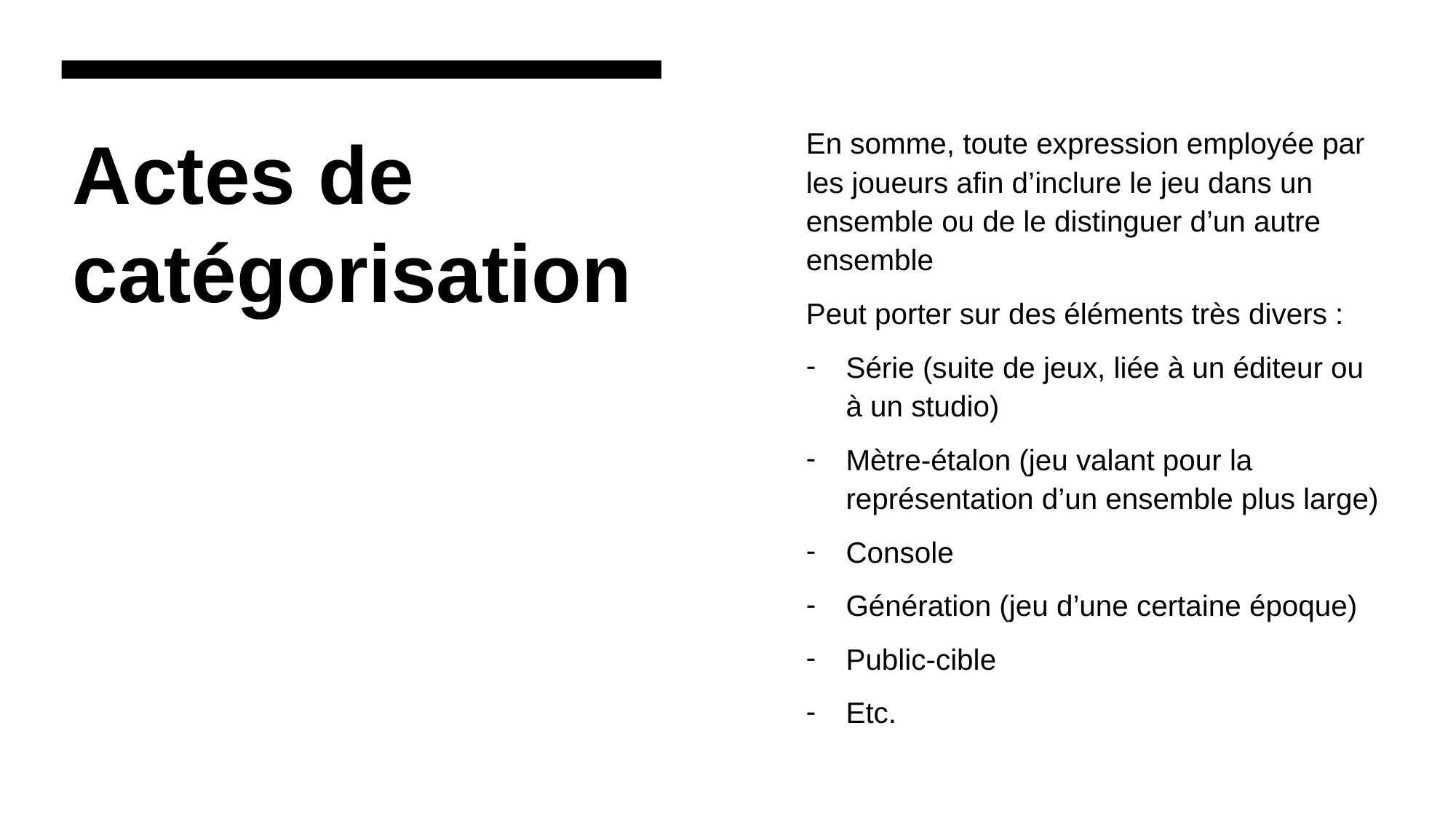

En somme, toute expression employée par les joueurs afin d’inclure le jeu dans un ensemble ou de le distinguer d’un autre ensemble
Peut porter sur des éléments très divers :
Série (suite de jeux, liée à un éditeur ou à un studio)
Mètre-étalon (jeu valant pour la représentation d’un ensemble plus large)
Console
Génération (jeu d’une certaine époque)
Public-cible
Etc.
# Actes de catégorisation